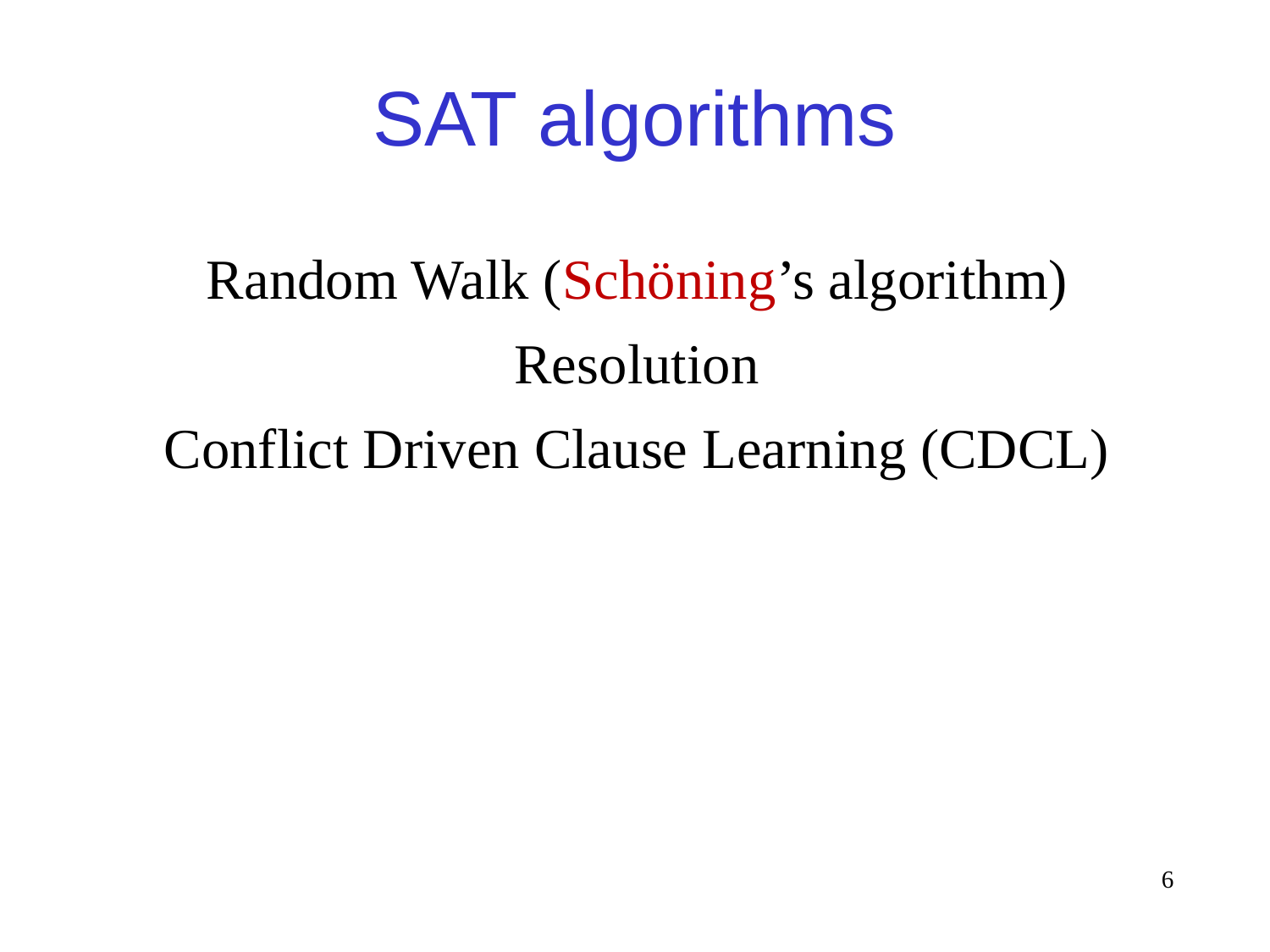

SAT algorithms
Random Walk (Schöning’s algorithm)
Resolution
Conflict Driven Clause Learning (CDCL)
6